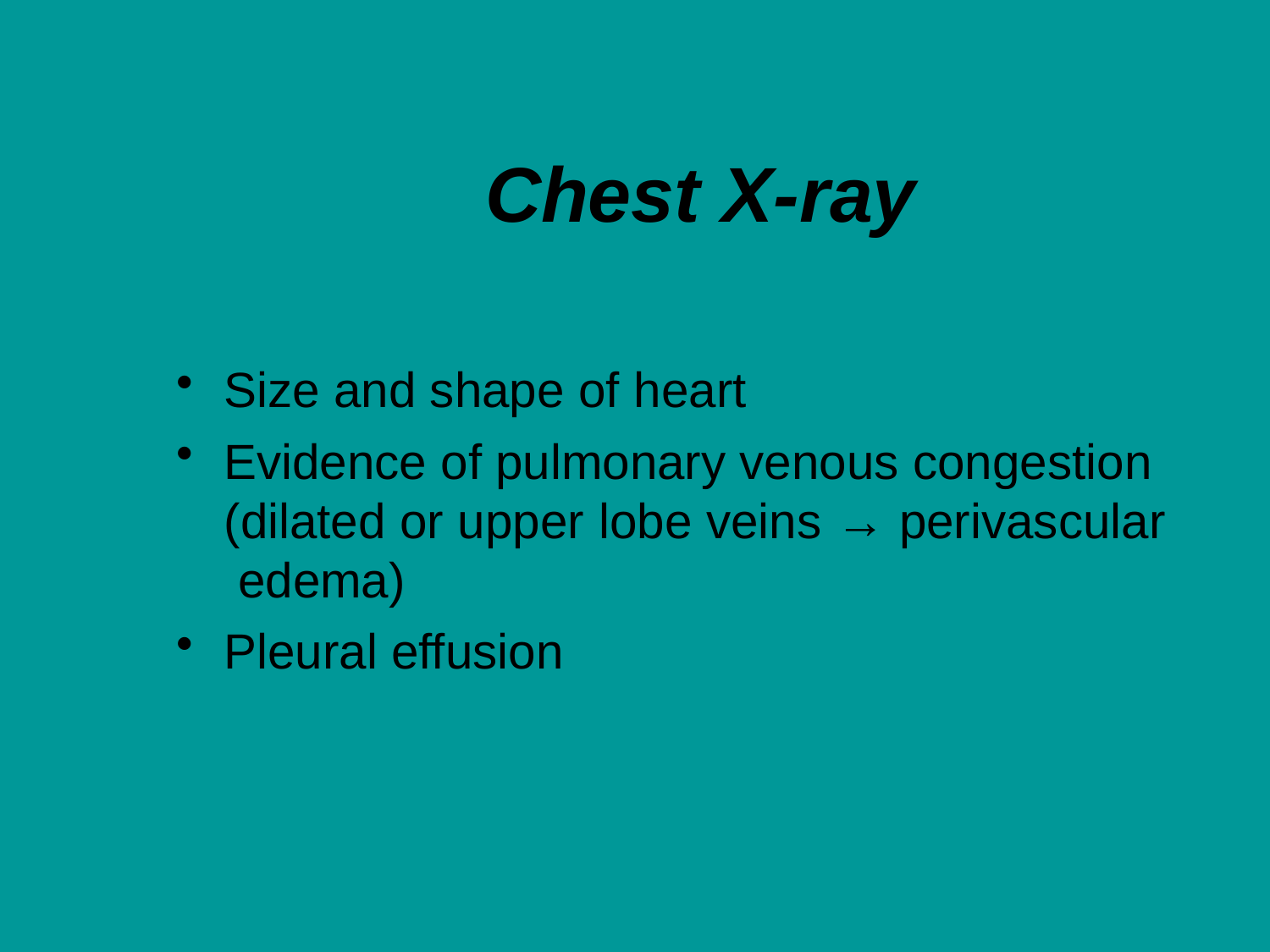

# Chest X-ray
Size and shape of heart
Evidence of pulmonary venous congestion  (dilated or upper lobe veins → perivascular  edema)
Pleural effusion